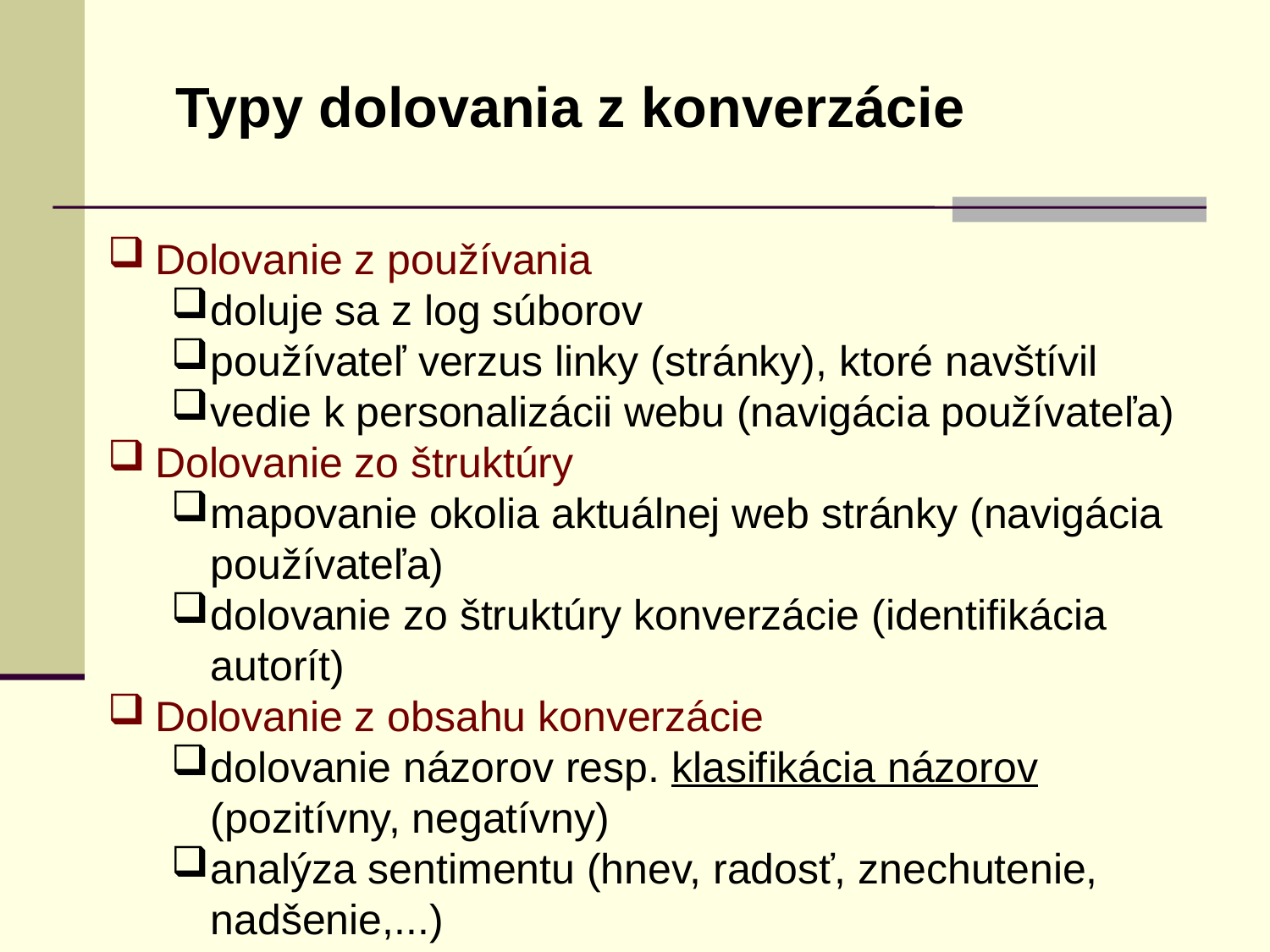

Typy dolovania z konverzácie
Dolovanie z používania
doluje sa z log súborov
používateľ verzus linky (stránky), ktoré navštívil
vedie k personalizácii webu (navigácia používateľa)
Dolovanie zo štruktúry
mapovanie okolia aktuálnej web stránky (navigácia používateľa)
dolovanie zo štruktúry konverzácie (identifikácia autorít)
Dolovanie z obsahu konverzácie
dolovanie názorov resp. klasifikácia názorov (pozitívny, negatívny)
analýza sentimentu (hnev, radosť, znechutenie, nadšenie,...)